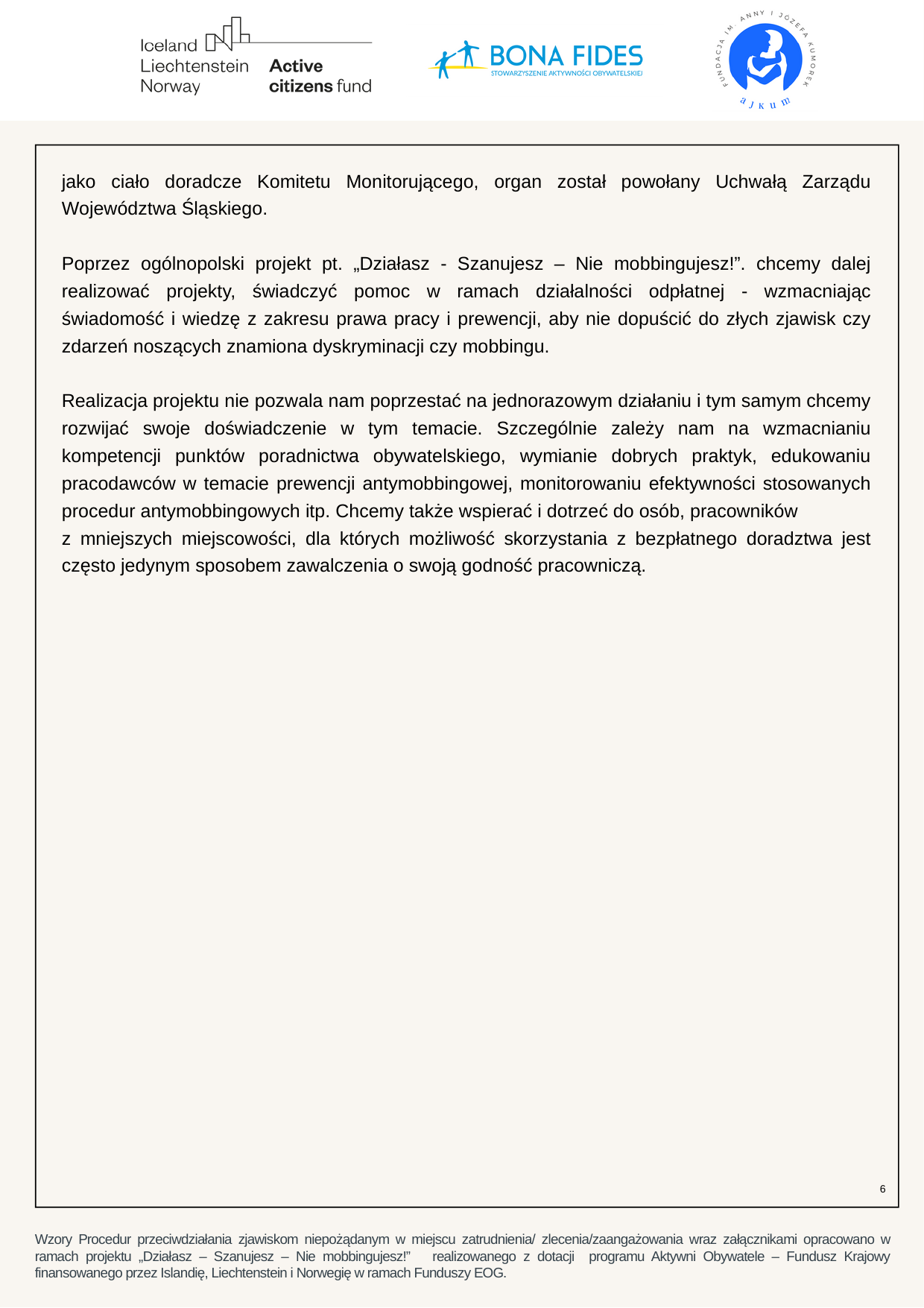

jako ciało doradcze Komitetu Monitorującego, organ został powołany Uchwałą Zarządu Województwa Śląskiego.

Poprzez ogólnopolski projekt pt. „Działasz - Szanujesz – Nie mobbingujesz!”. chcemy dalej realizować projekty, świadczyć pomoc w ramach działalności odpłatnej - wzmacniając świadomość i wiedzę z zakresu prawa pracy i prewencji, aby nie dopuścić do złych zjawisk czy zdarzeń noszących znamiona dyskryminacji czy mobbingu.

Realizacja projektu nie pozwala nam poprzestać na jednorazowym działaniu i tym samym chcemy rozwijać swoje doświadczenie w tym temacie. Szczególnie zależy nam na wzmacnianiu kompetencji punktów poradnictwa obywatelskiego, wymianie dobrych praktyk, edukowaniu pracodawców w temacie prewencji antymobbingowej, monitorowaniu efektywności stosowanych procedur antymobbingowych itp. Chcemy także wspierać i dotrzeć do osób, pracowników               z mniejszych miejscowości, dla których możliwość skorzystania z bezpłatnego doradztwa jest często jedynym sposobem zawalczenia o swoją godność pracowniczą.

6
Wzory Procedur przeciwdziałania zjawiskom niepożądanym w miejscu zatrudnienia/ zlecenia/zaangażowania wraz załącznikami opracowano w ramach projektu „Działasz – Szanujesz – Nie mobbingujesz!”   realizowanego z dotacji  programu Aktywni Obywatele – Fundusz Krajowy finansowanego przez Islandię, Liechtenstein i Norwegię w ramach Funduszy EOG.